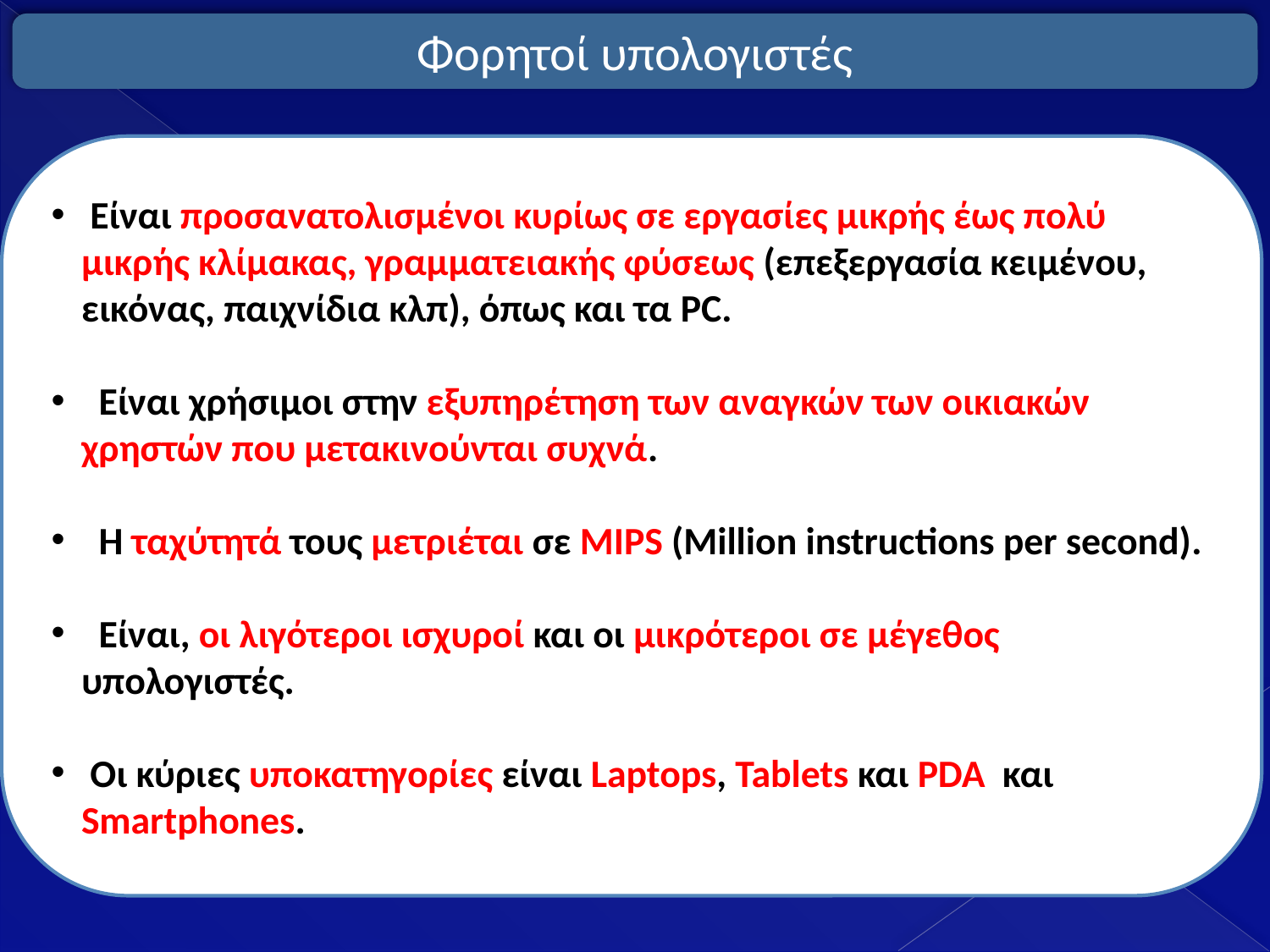

Φορητοί υπολογιστές
 Είναι προσανατολισμένοι κυρίως σε εργασίες μικρής έως πολύ μικρής κλίμακας, γραμματειακής φύσεως (επεξεργασία κειμένου, εικόνας, παιχνίδια κλπ), όπως και τα PC.

  Είναι χρήσιμοι στην εξυπηρέτηση των αναγκών των οικιακών χρηστών που μετακινούνται συχνά.

  Η ταχύτητά τους μετριέται σε MIPS (Million instructions per second).

  Είναι, οι λιγότεροι ισχυροί και οι μικρότεροι σε μέγεθος υπολογιστές.

 Οι κύριες υποκατηγορίες είναι Laptops, Tablets και PDA  και Smartphones.